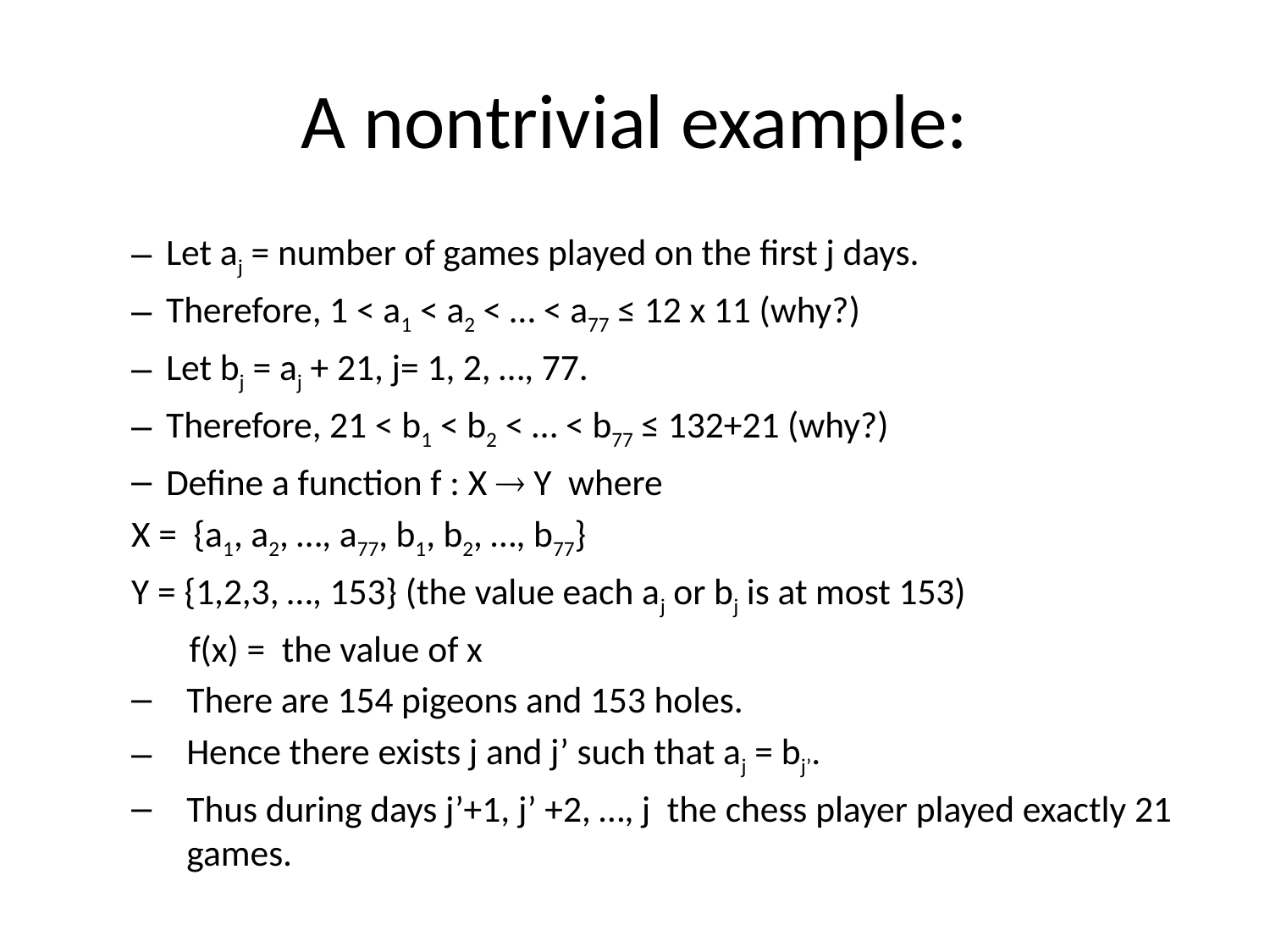

# A nontrivial example:
Let aj = number of games played on the first j days.
Therefore, 1 < a1 < a2 < … < a77 ≤ 12 x 11 (why?)
Let bj = aj + 21, j= 1, 2, …, 77.
Therefore, 21 < b1 < b2 < … < b77 ≤ 132+21 (why?)
Define a function f : X → Y  where
	X =  {a1, a2, …, a77, b1, b2, …, b77}
	Y = {1,2,3, …, 153} (the value each aj or bj is at most 153)
       f(x) =  the value of x
There are 154 pigeons and 153 holes.
Hence there exists j and j’ such that aj = bj’.
Thus during days j’+1, j’ +2, …, j  the chess player played exactly 21 games.